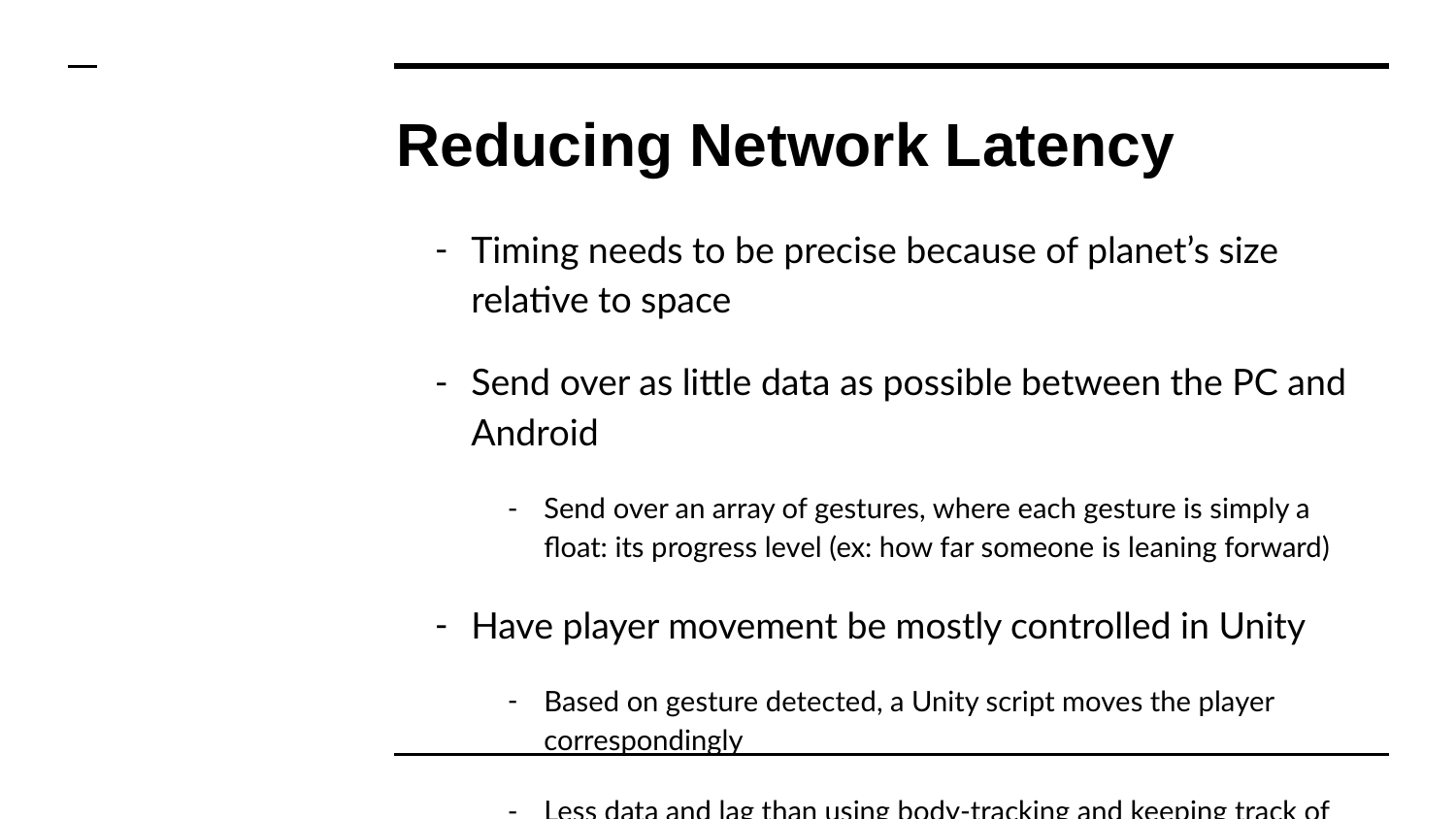

# Reducing Network Latency
Timing needs to be precise because of planet’s size relative to space
Send over as little data as possible between the PC and Android
Send over an array of gestures, where each gesture is simply a float: its progress level (ex: how far someone is leaning forward)
Have player movement be mostly controlled in Unity
Based on gesture detected, a Unity script moves the player correspondingly
Less data and lag than using body-tracking and keeping track of joints